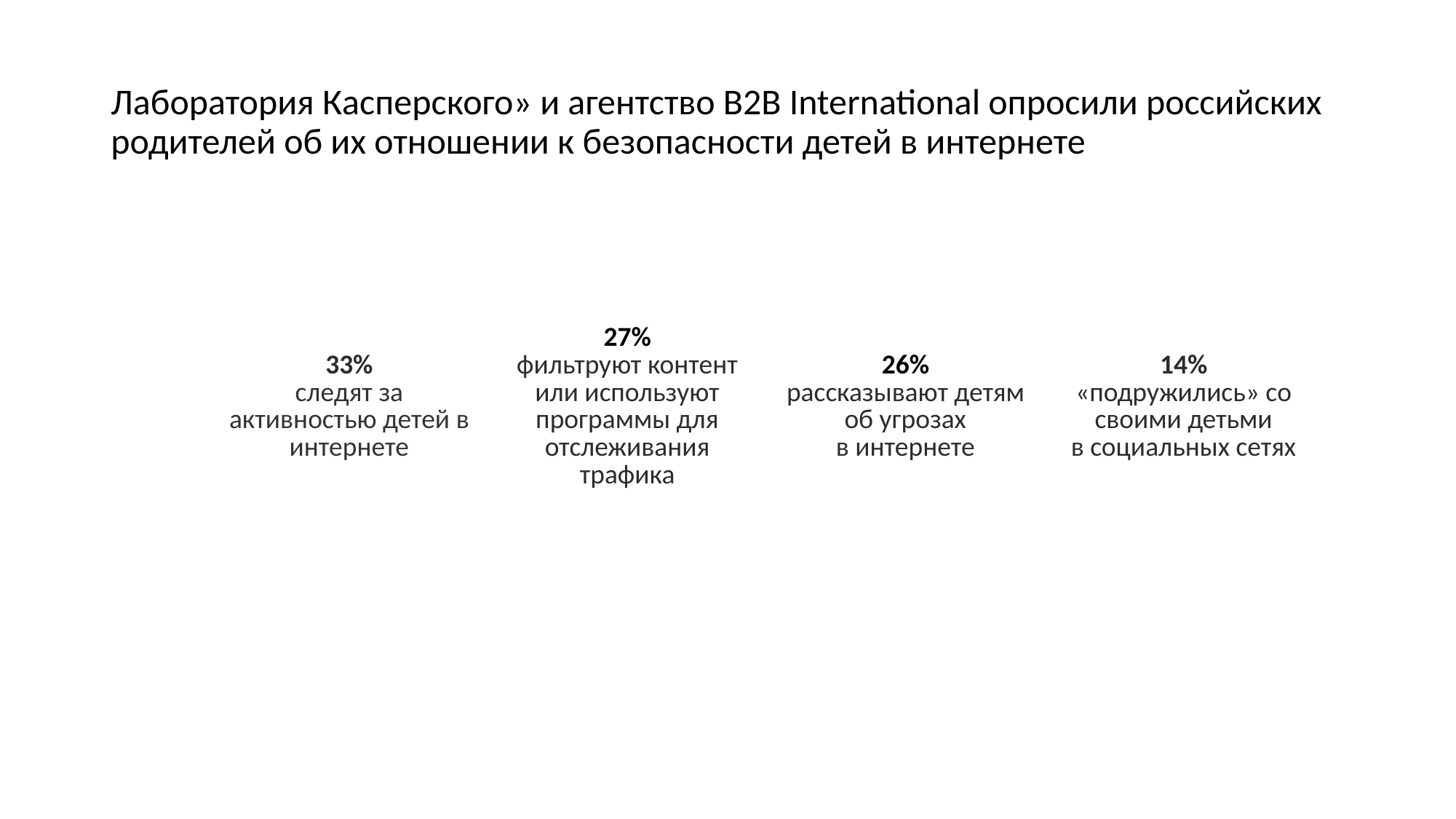

# Лаборатория Касперского» и агентство B2B International опросили российских родителей об их отношении к безопасности детей в интернете
| 33% следят за активностью детей в интернете | 27% фильтруют контент или используют программы для отслеживания трафика | 26% рассказывают детям об угрозах в интернете | 14% «подружились» со своими детьми в социальных сетях |
| --- | --- | --- | --- |